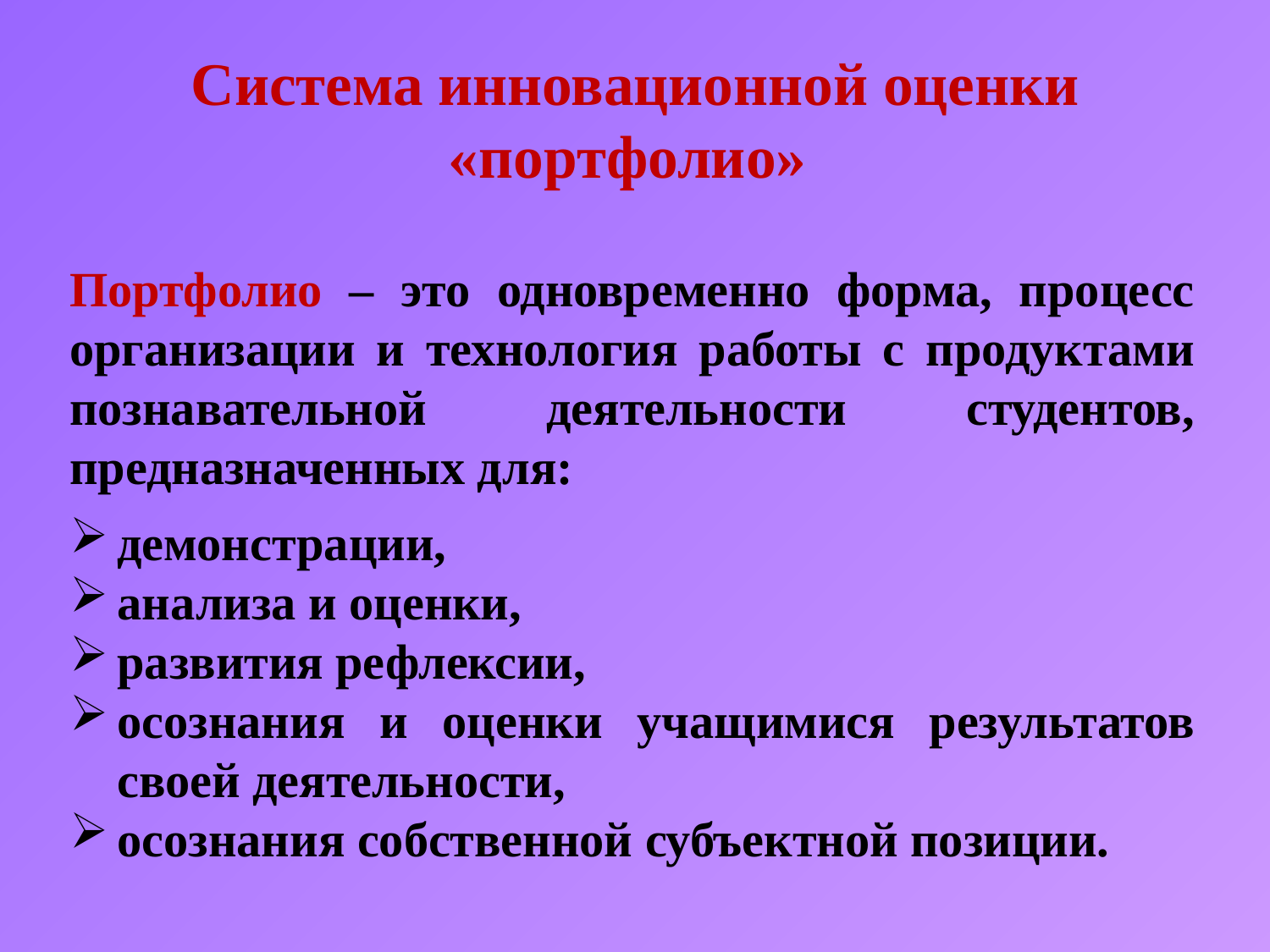

# Система инновационной оценки «портфолио»
Портфолио – это одновременно форма, процесс организации и технология работы с продуктами познавательной деятельности студентов, предназначенных для:

демонстрации,
анализа и оценки,
развития рефлексии,
осознания и оценки учащимися результатов своей деятельности,
осознания собственной субъектной позиции.